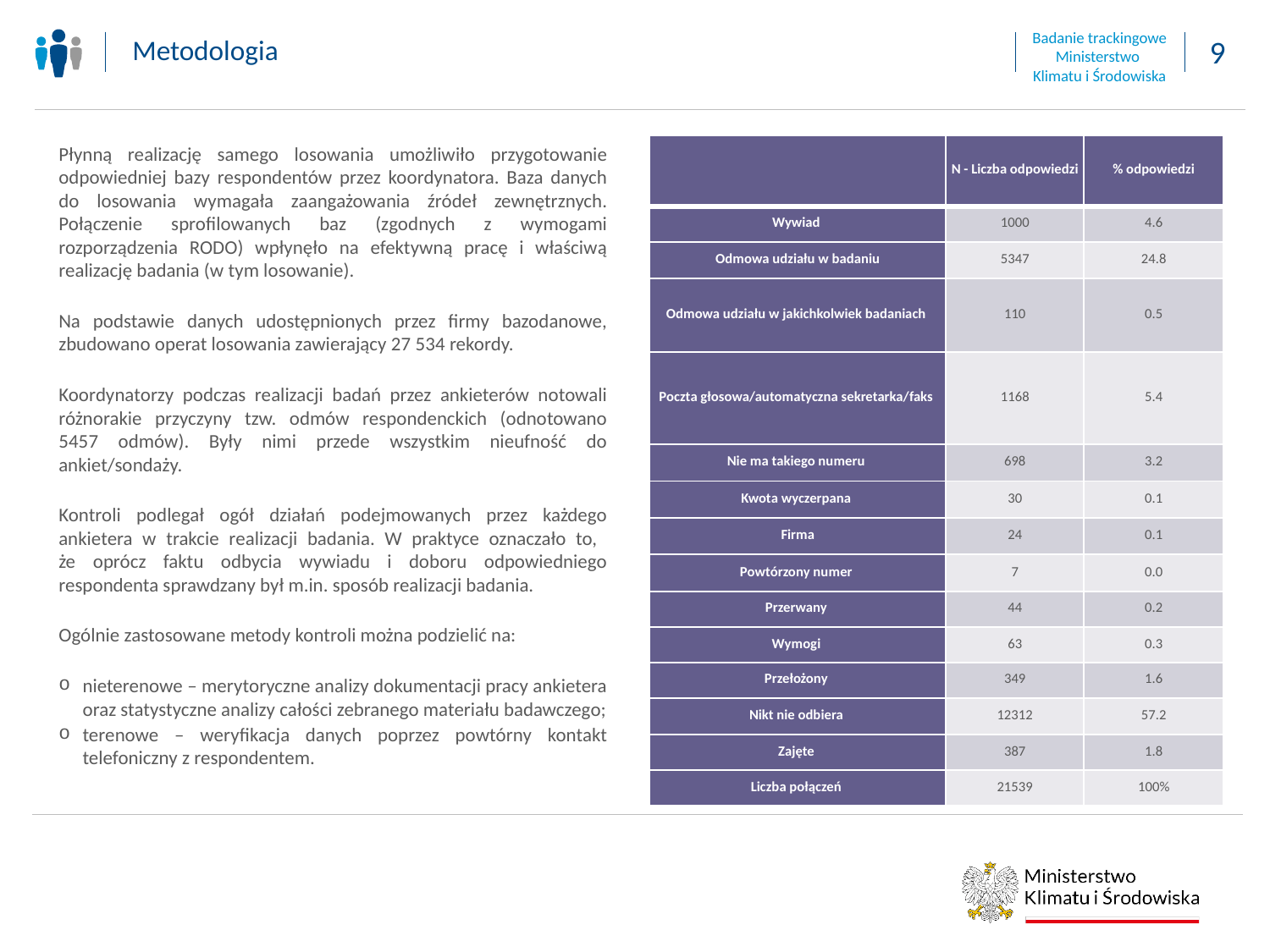

Metodologia

|  | N - Liczba odpowiedzi | % odpowiedzi |
| --- | --- | --- |
| Wywiad | 1000 | 4.6 |
| Odmowa udziału w badaniu | 5347 | 24.8 |
| Odmowa udziału w jakichkolwiek badaniach | 110 | 0.5 |
| Poczta głosowa/automatyczna sekretarka/faks | 1168 | 5.4 |
| Nie ma takiego numeru | 698 | 3.2 |
| Kwota wyczerpana | 30 | 0.1 |
| Firma | 24 | 0.1 |
| Powtórzony numer | 7 | 0.0 |
| Przerwany | 44 | 0.2 |
| Wymogi | 63 | 0.3 |
| Przełożony | 349 | 1.6 |
| Nikt nie odbiera | 12312 | 57.2 |
| Zajęte | 387 | 1.8 |
| Liczba połączeń | 21539 | 100% |
Płynną realizację samego losowania umożliwiło przygotowanie odpowiedniej bazy respondentów przez koordynatora. Baza danych do losowania wymagała zaangażowania źródeł zewnętrznych. Połączenie sprofilowanych baz (zgodnych z wymogami rozporządzenia RODO) wpłynęło na efektywną pracę i właściwą realizację badania (w tym losowanie).

Na podstawie danych udostępnionych przez firmy bazodanowe, zbudowano operat losowania zawierający 27 534 rekordy.

Koordynatorzy podczas realizacji badań przez ankieterów notowali różnorakie przyczyny tzw. odmów respondenckich (odnotowano 5457 odmów). Były nimi przede wszystkim nieufność do ankiet/sondaży.

Kontroli podlegał ogół działań podejmowanych przez każdego ankietera w trakcie realizacji badania. W praktyce oznaczało to,
że oprócz faktu odbycia wywiadu i doboru odpowiedniego respondenta sprawdzany był m.in. sposób realizacji badania.

Ogólnie zastosowane metody kontroli można podzielić na:

nieterenowe – merytoryczne analizy dokumentacji pracy ankietera oraz statystyczne analizy całości zebranego materiału badawczego;
terenowe – weryfikacja danych poprzez powtórny kontakt telefoniczny z respondentem.